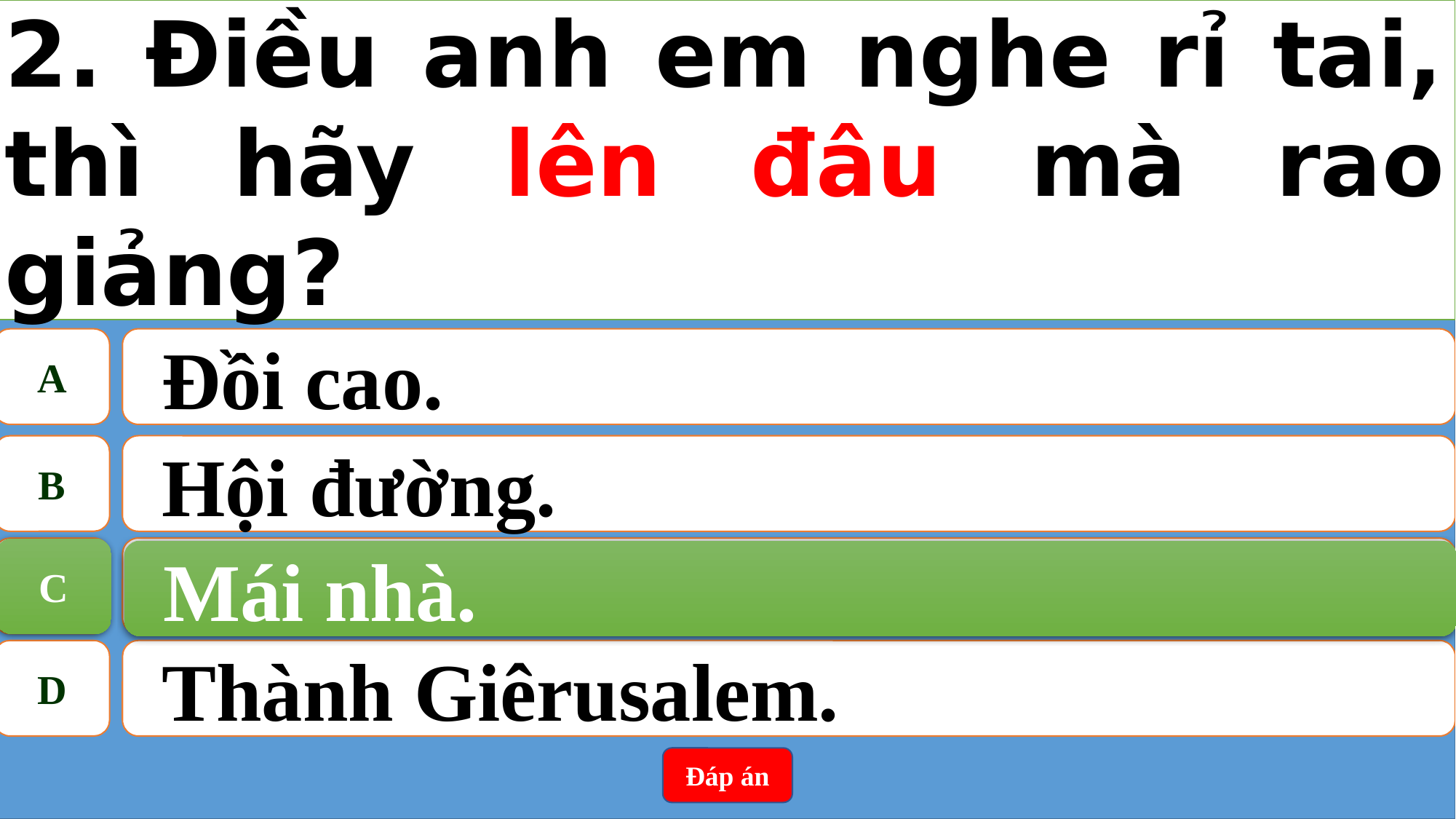

2. Điều anh em nghe rỉ tai, thì hãy lên đâu mà rao giảng?
A
Đồi cao.
B
Hội đường.
C
Mái nhà.
C
Mái nhà.
D
Thành Giêrusalem.
Đáp án